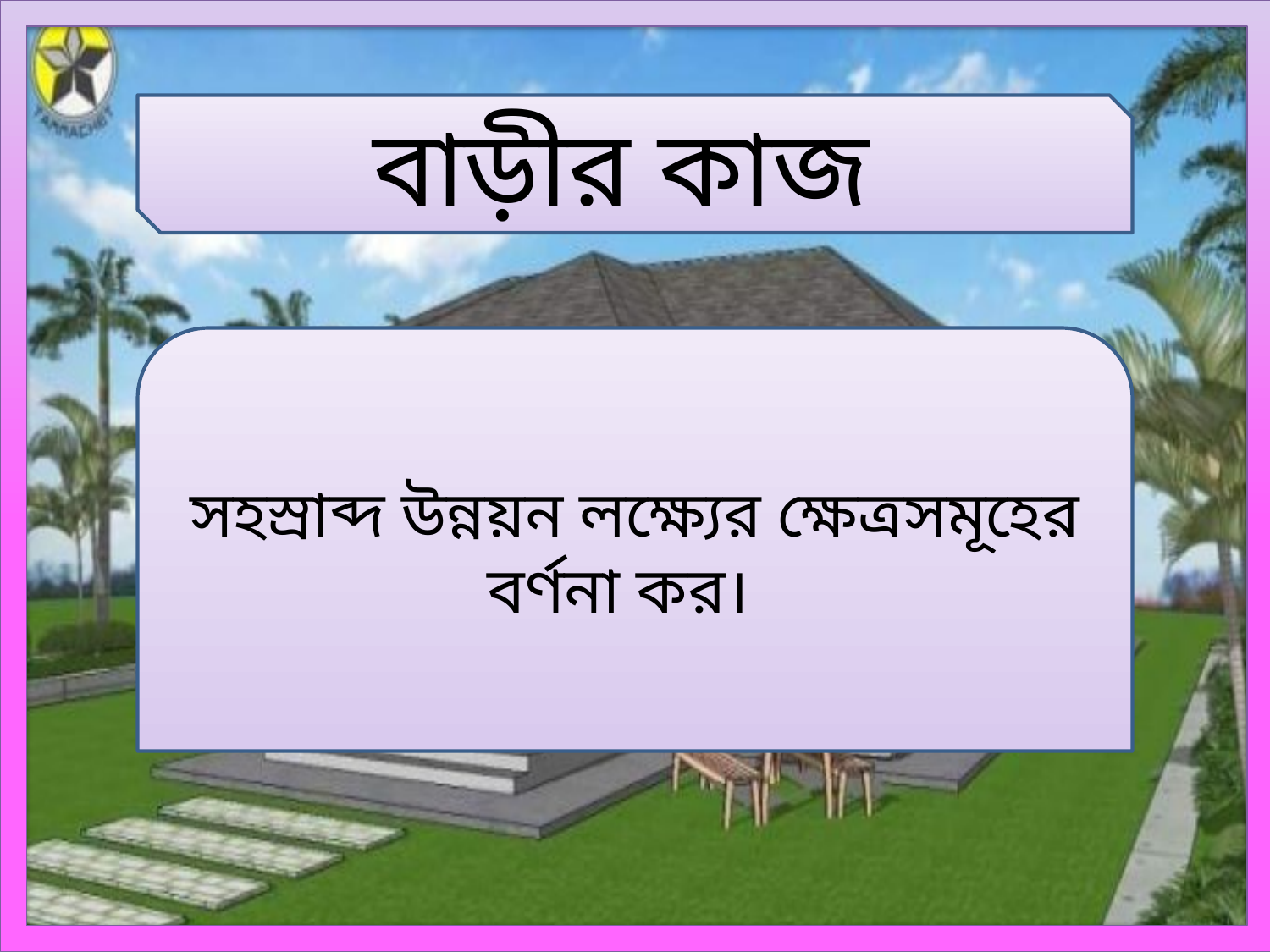

বাড়ীর কাজ
সহস্রাব্দ উন্নয়ন লক্ষ্যের ক্ষেত্রসমূহের বর্ণনা কর।